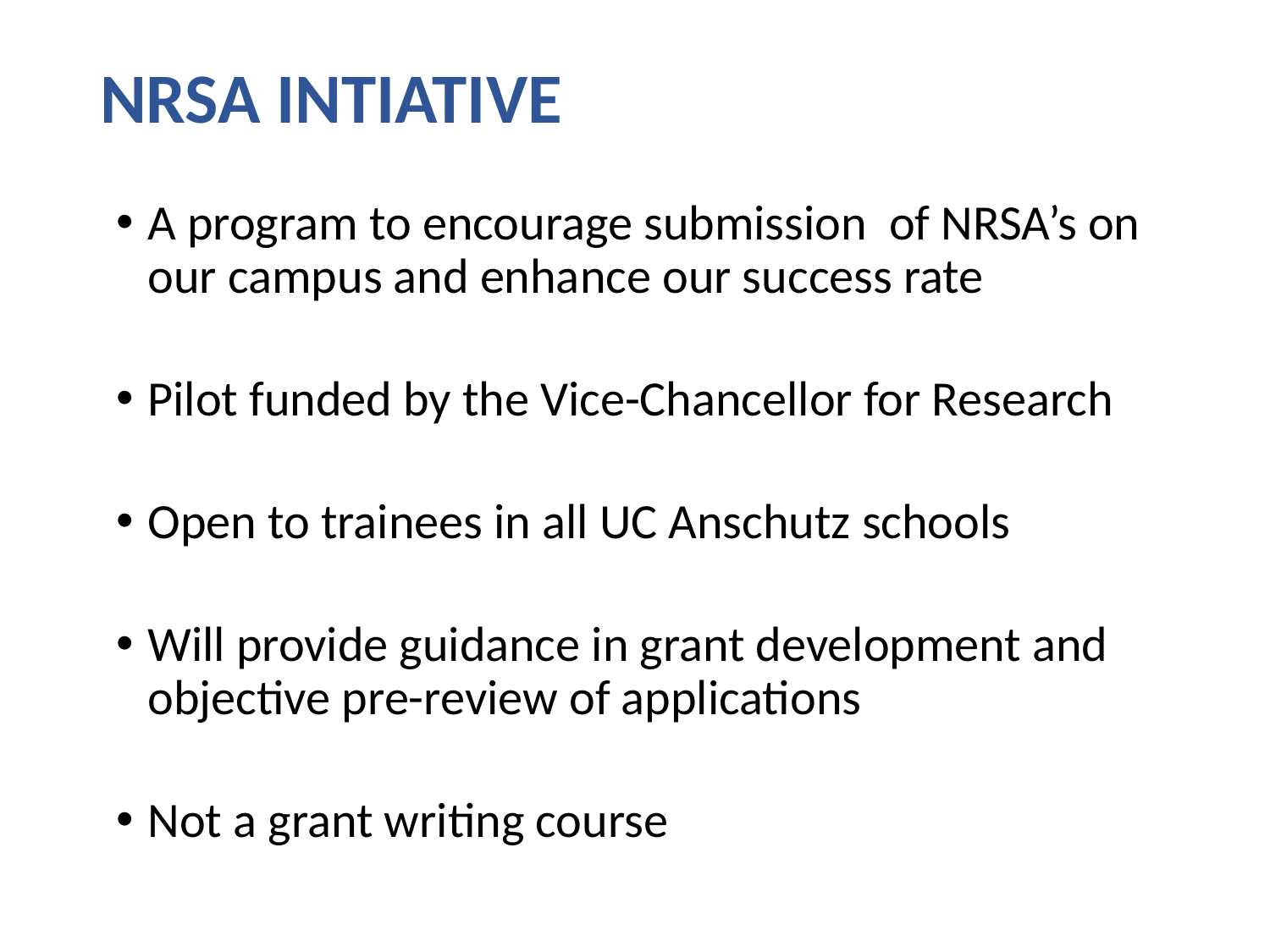

# NRSA INTIATIVE

A program to encourage submission  of NRSA’s on our campus and enhance our success rate

Pilot funded by the Vice-Chancellor for Research

Open to trainees in all UC Anschutz schools

Will provide guidance in grant development and objective pre-review of applications

Not a grant writing course